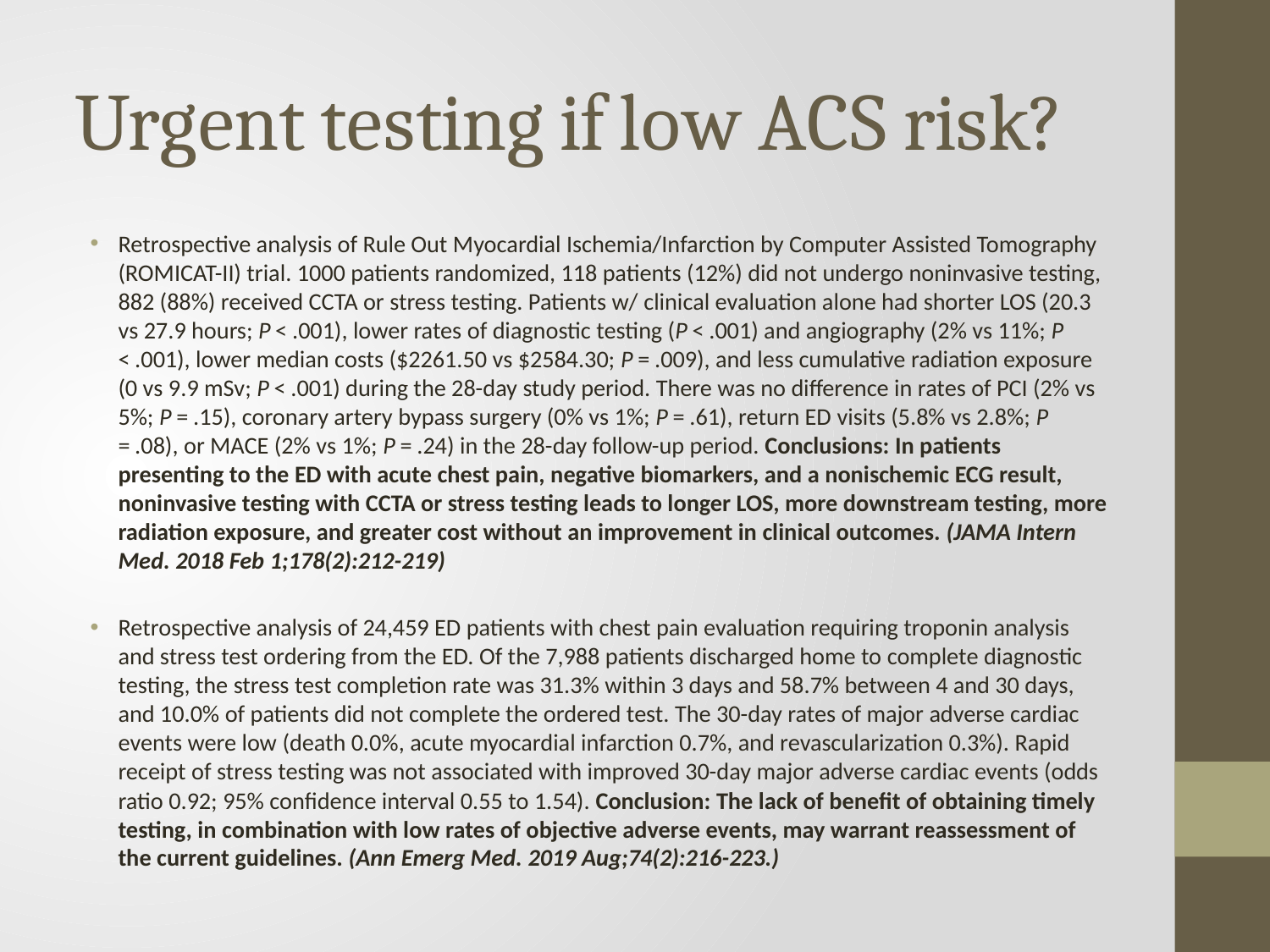

# Urgent testing if low ACS risk?
Retrospective analysis of Rule Out Myocardial Ischemia/Infarction by Computer Assisted Tomography (ROMICAT-II) trial. 1000 patients randomized, 118 patients (12%) did not undergo noninvasive testing, 882 (88%) received CCTA or stress testing. Patients w/ clinical evaluation alone had shorter LOS (20.3 vs 27.9 hours; P < .001), lower rates of diagnostic testing (P < .001) and angiography (2% vs 11%; P < .001), lower median costs ($2261.50 vs $2584.30; P = .009), and less cumulative radiation exposure (0 vs 9.9 mSv; P < .001) during the 28-day study period. There was no difference in rates of PCI (2% vs 5%; P = .15), coronary artery bypass surgery (0% vs 1%; P = .61), return ED visits (5.8% vs 2.8%; P = .08), or MACE (2% vs 1%; P = .24) in the 28-day follow-up period. Conclusions: In patients presenting to the ED with acute chest pain, negative biomarkers, and a nonischemic ECG result, noninvasive testing with CCTA or stress testing leads to longer LOS, more downstream testing, more radiation exposure, and greater cost without an improvement in clinical outcomes. (JAMA Intern Med. 2018 Feb 1;178(2):212-219)

Retrospective analysis of 24,459 ED patients with chest pain evaluation requiring troponin analysis and stress test ordering from the ED. Of the 7,988 patients discharged home to complete diagnostic testing, the stress test completion rate was 31.3% within 3 days and 58.7% between 4 and 30 days, and 10.0% of patients did not complete the ordered test. The 30-day rates of major adverse cardiac events were low (death 0.0%, acute myocardial infarction 0.7%, and revascularization 0.3%). Rapid receipt of stress testing was not associated with improved 30-day major adverse cardiac events (odds ratio 0.92; 95% confidence interval 0.55 to 1.54). Conclusion: The lack of benefit of obtaining timely testing, in combination with low rates of objective adverse events, may warrant reassessment of the current guidelines. (Ann Emerg Med. 2019 Aug;74(2):216-223.)